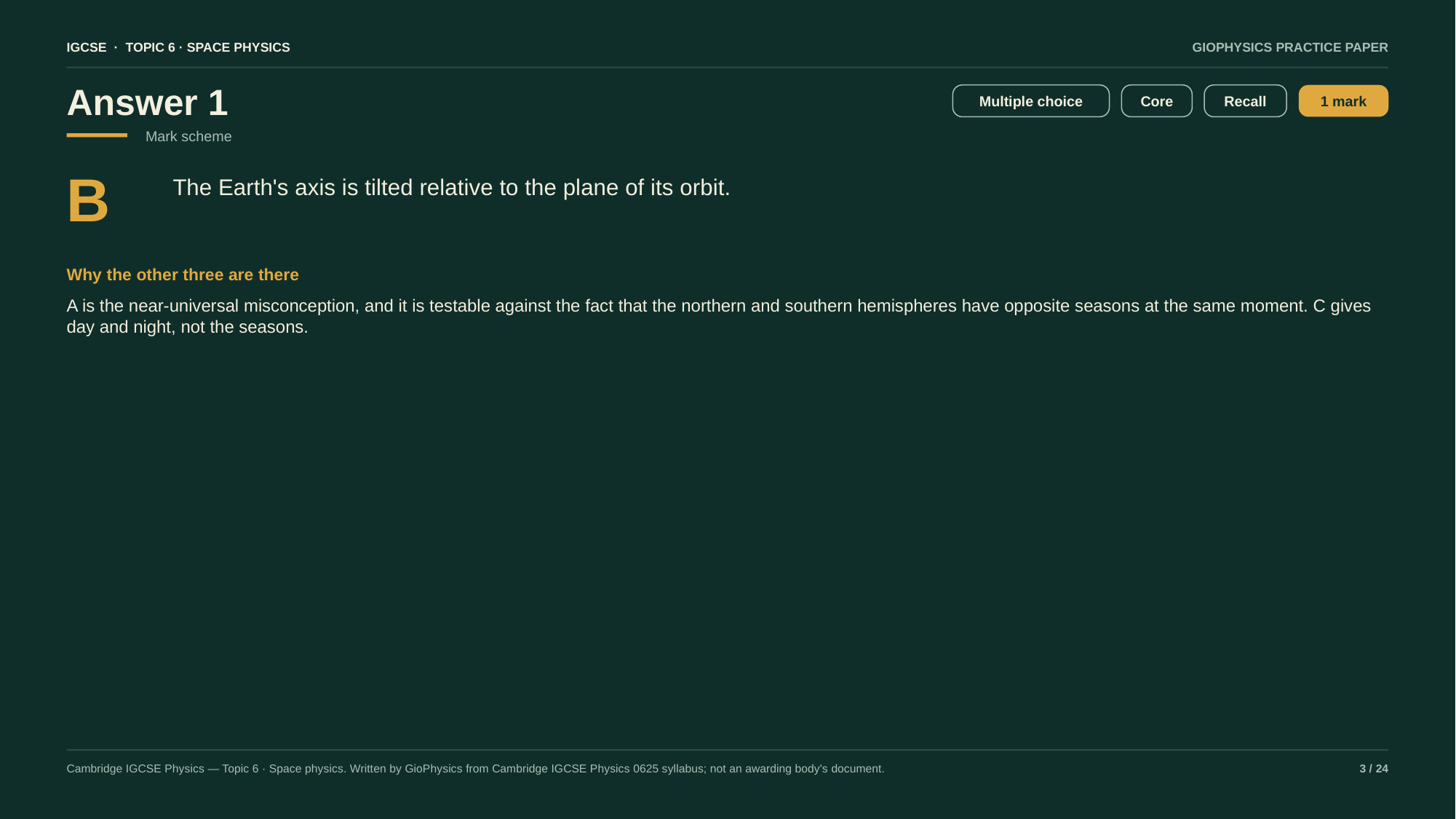

IGCSE  ·  TOPIC 6 · SPACE PHYSICS
GIOPHYSICS PRACTICE PAPER

Answer 1

Multiple choice

Core

Recall

1 mark
Mark scheme

B
The Earth's axis is tilted relative to the plane of its orbit.
Why the other three are there
A is the near-universal misconception, and it is testable against the fact that the northern and southern hemispheres have opposite seasons at the same moment. C gives day and night, not the seasons.

Cambridge IGCSE Physics — Topic 6 · Space physics. Written by GioPhysics from Cambridge IGCSE Physics 0625 syllabus; not an awarding body's document.
3 / 24